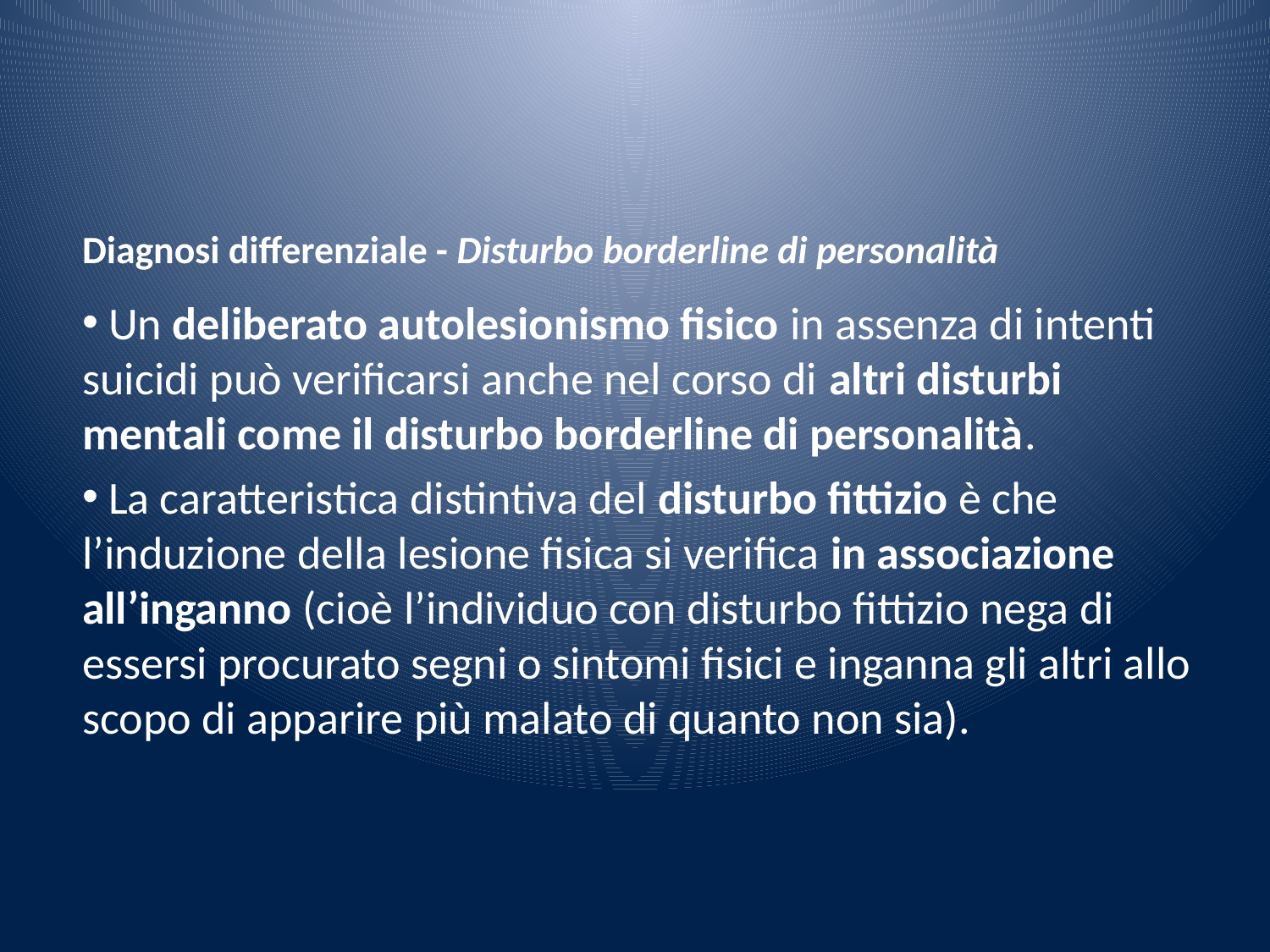

# Diagnosi differenziale - Disturbo borderline di personalità
 Un deliberato autolesionismo fisico in assenza di intenti suicidi può verificarsi anche nel corso di altri disturbi mentali come il disturbo borderline di personalità.
 La caratteristica distintiva del disturbo fittizio è che l’induzione della lesione fisica si verifica in associazione all’inganno (cioè l’individuo con disturbo fittizio nega di essersi procurato segni o sintomi fisici e inganna gli altri allo scopo di apparire più malato di quanto non sia).